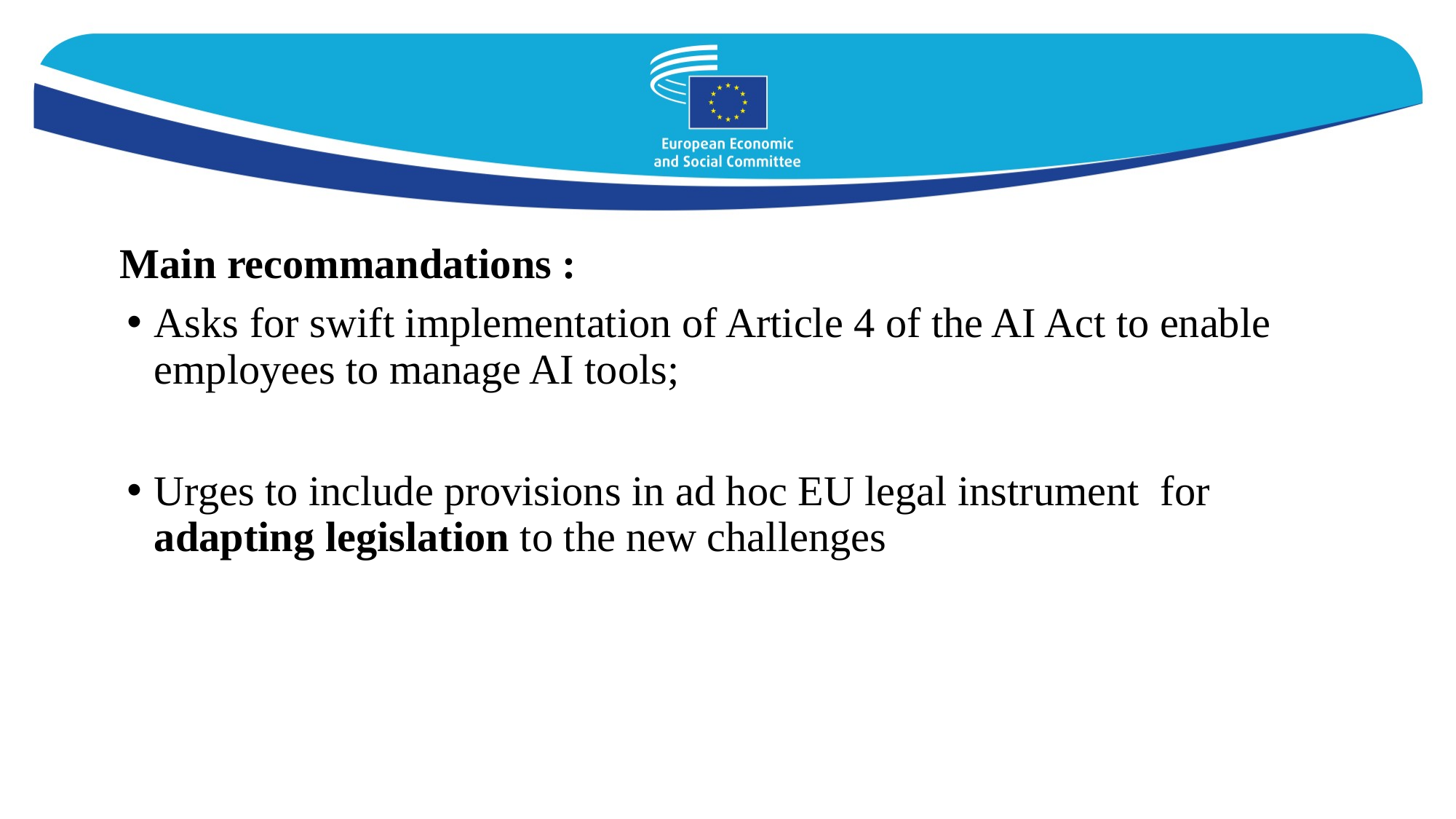

# Main recommandations :
Asks for swift implementation of Article 4 of the AI Act to enable employees to manage AI tools;

Urges to include provisions in ad hoc EU legal instrument  for adapting legislation to the new challenges